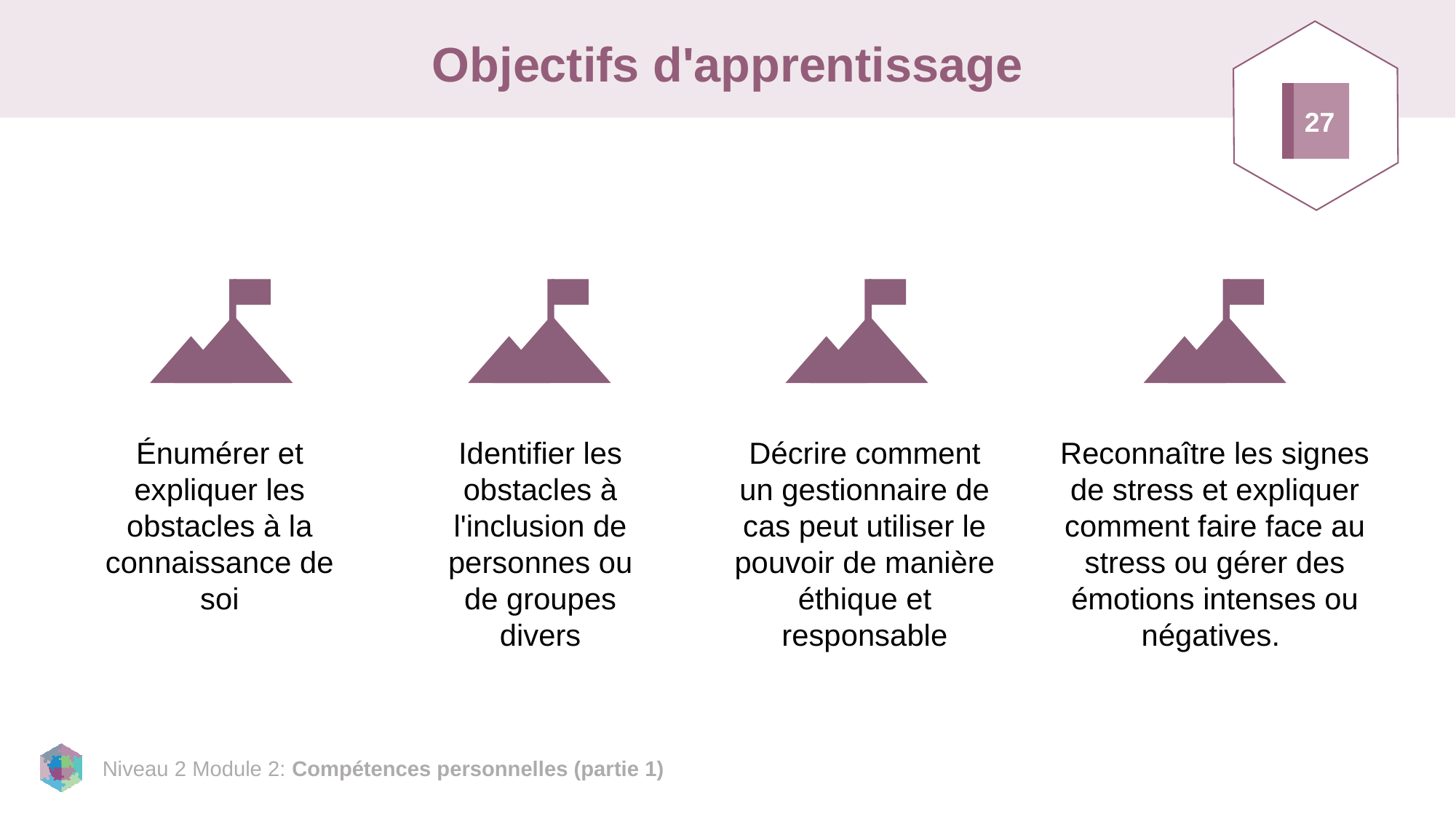

27

# Objectifs d'apprentissage

Énumérer et expliquer les obstacles à la connaissance de soi
Identifier les obstacles à l'inclusion de personnes ou de groupes divers
Décrire comment un gestionnaire de cas peut utiliser le pouvoir de manière éthique et responsable
Reconnaître les signes de stress et expliquer comment faire face au stress ou gérer des émotions intenses ou négatives.